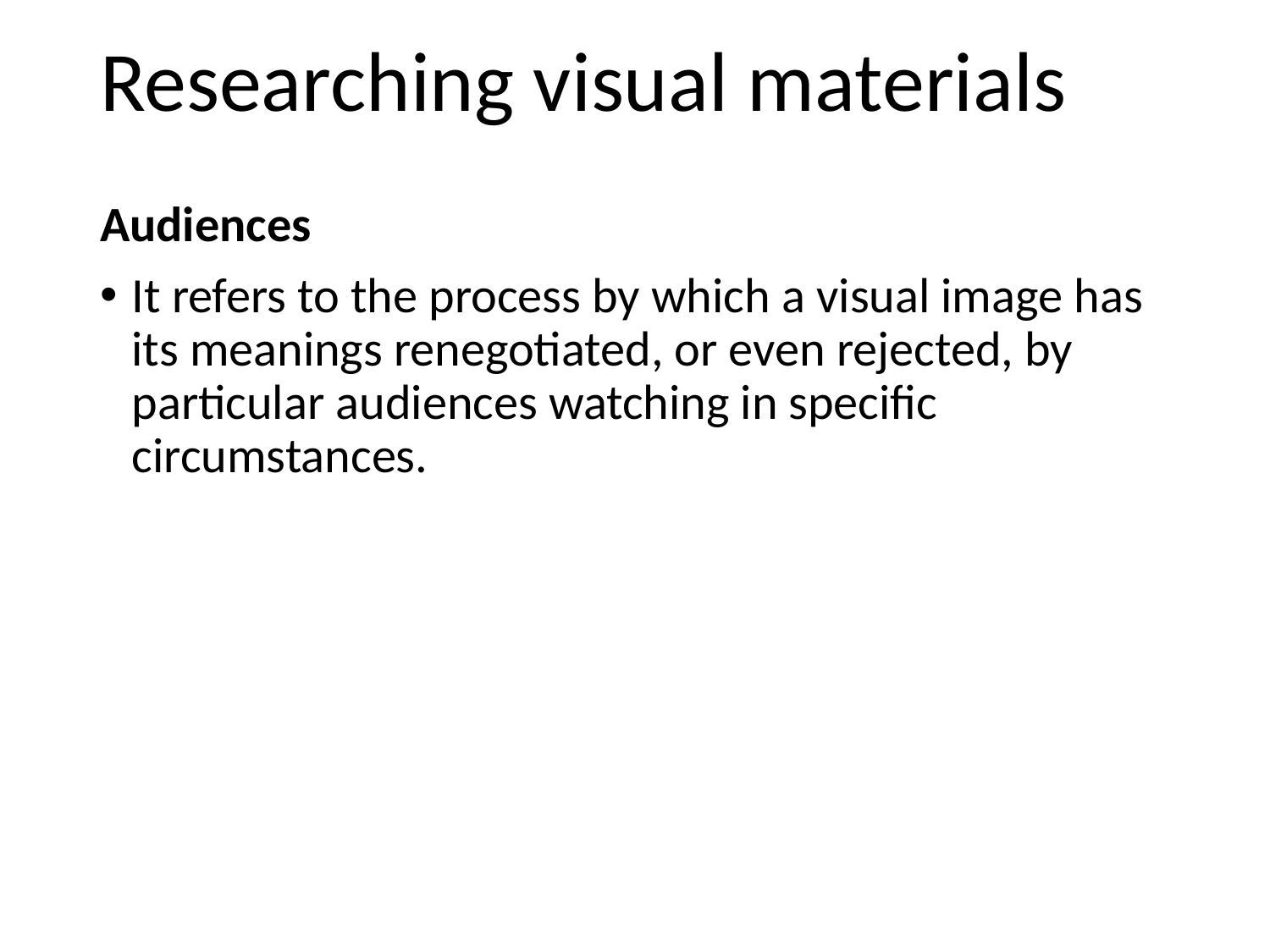

# Researching visual materials
Audiences
It refers to the process by which a visual image has its meanings renegotiated, or even rejected, by particular audiences watching in specific circumstances.